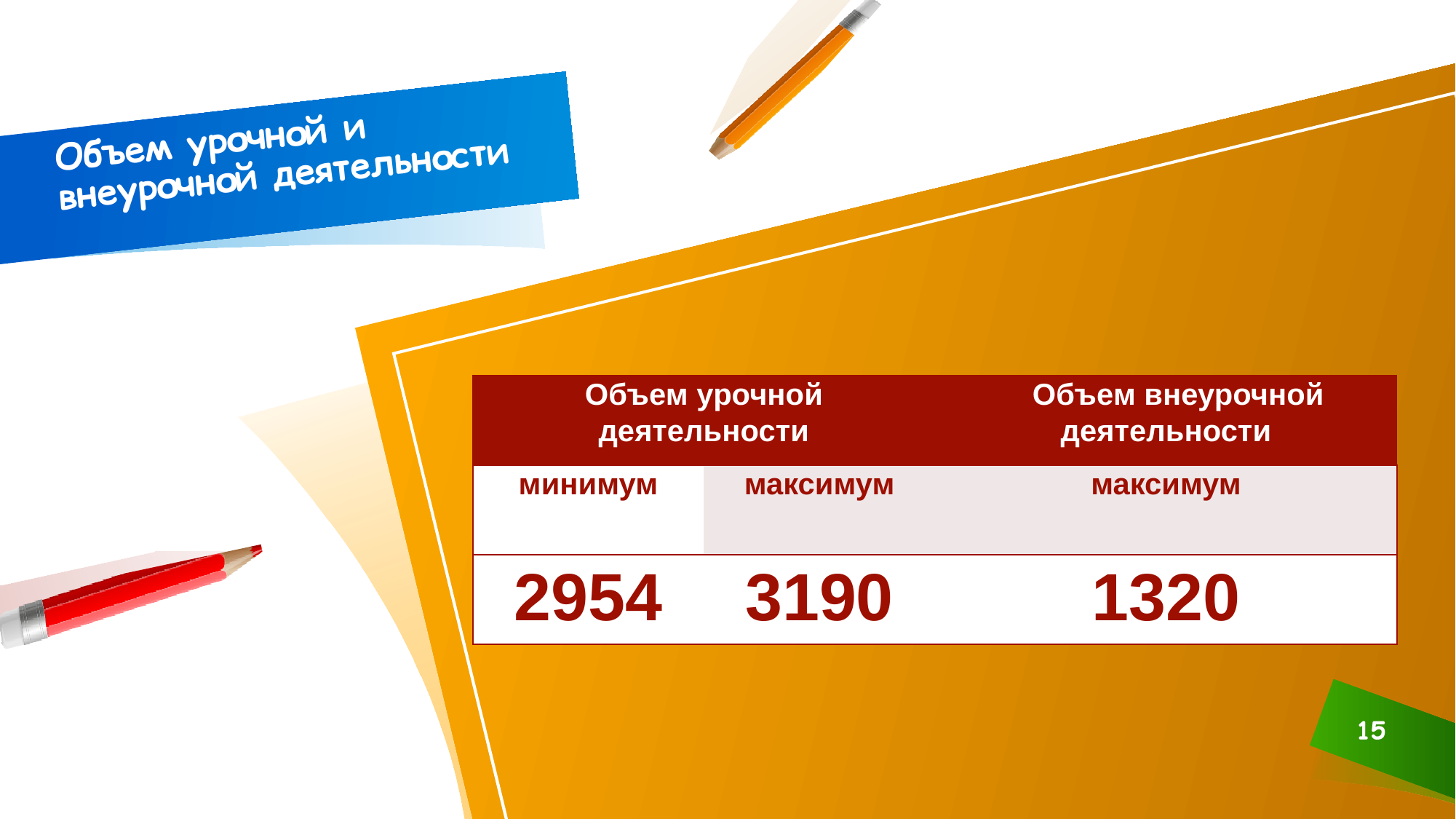

# Объем урочной и внеурочной деятельности
| Объем урочной деятельности |  | Объем внеурочной деятельности |
| --- | --- | --- |
| минимум | максимум | максимум |
| 2954 | 3190 | 1320 |

15